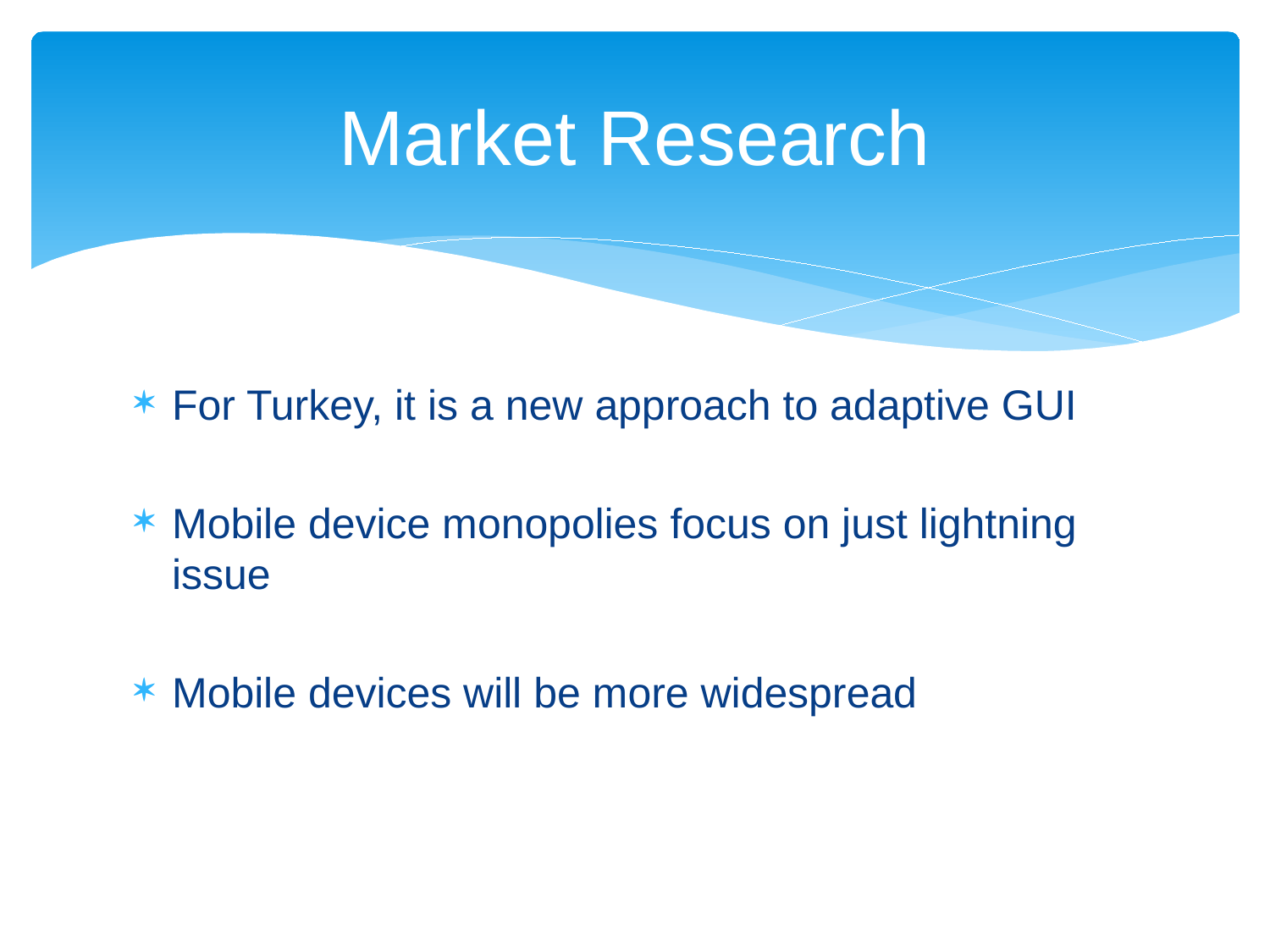

# Market Research
For Turkey, it is a new approach to adaptive GUI

Mobile device monopolies focus on just lightning issue

Mobile devices will be more widespread